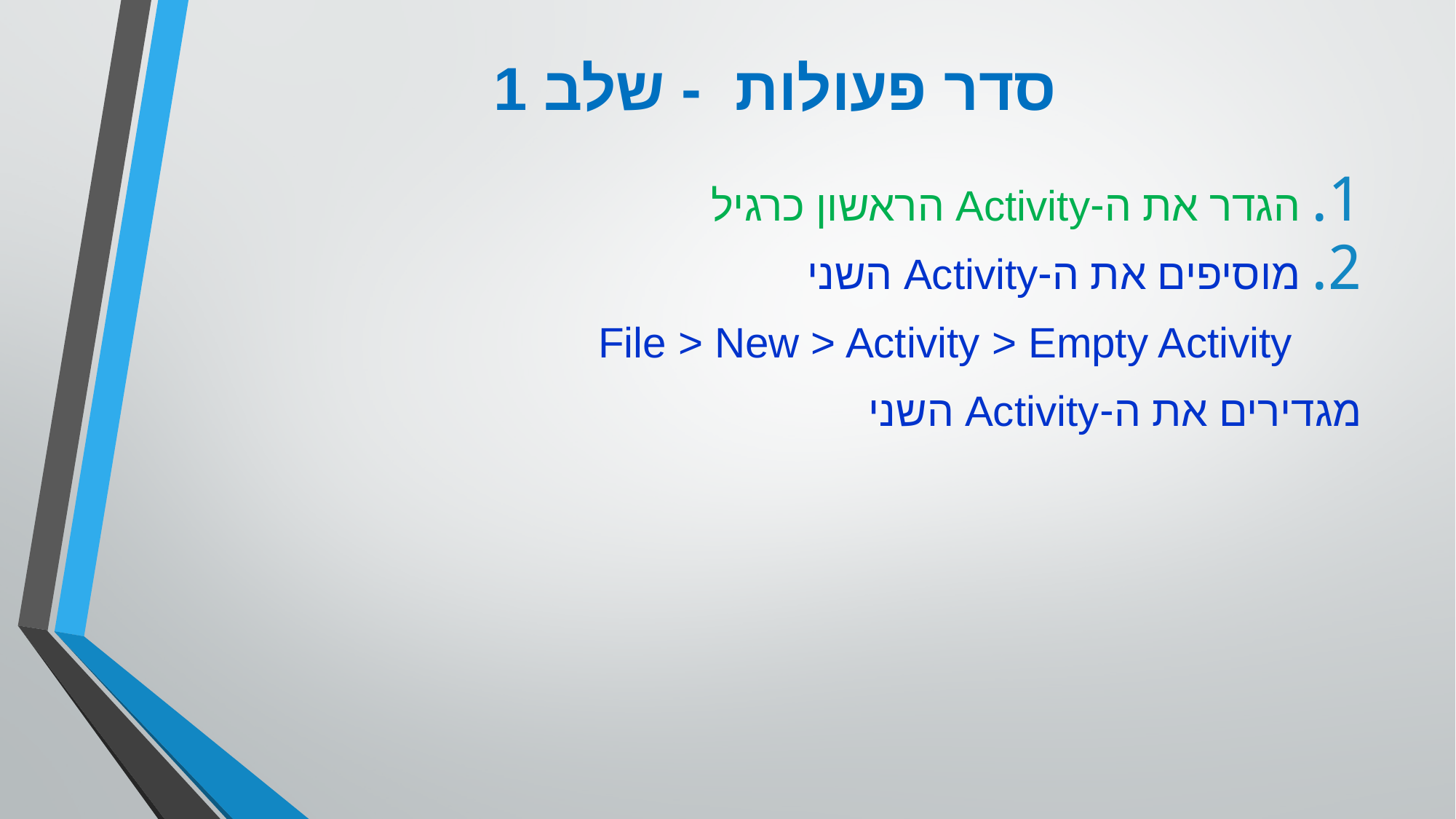

# סדר פעולות  - שלב 1
הגדר את ה-Activity הראשון כרגיל
מוסיפים את ה-Activity השני
File > New > Activity > Empty Activity
	מגדירים את ה-Activity השני